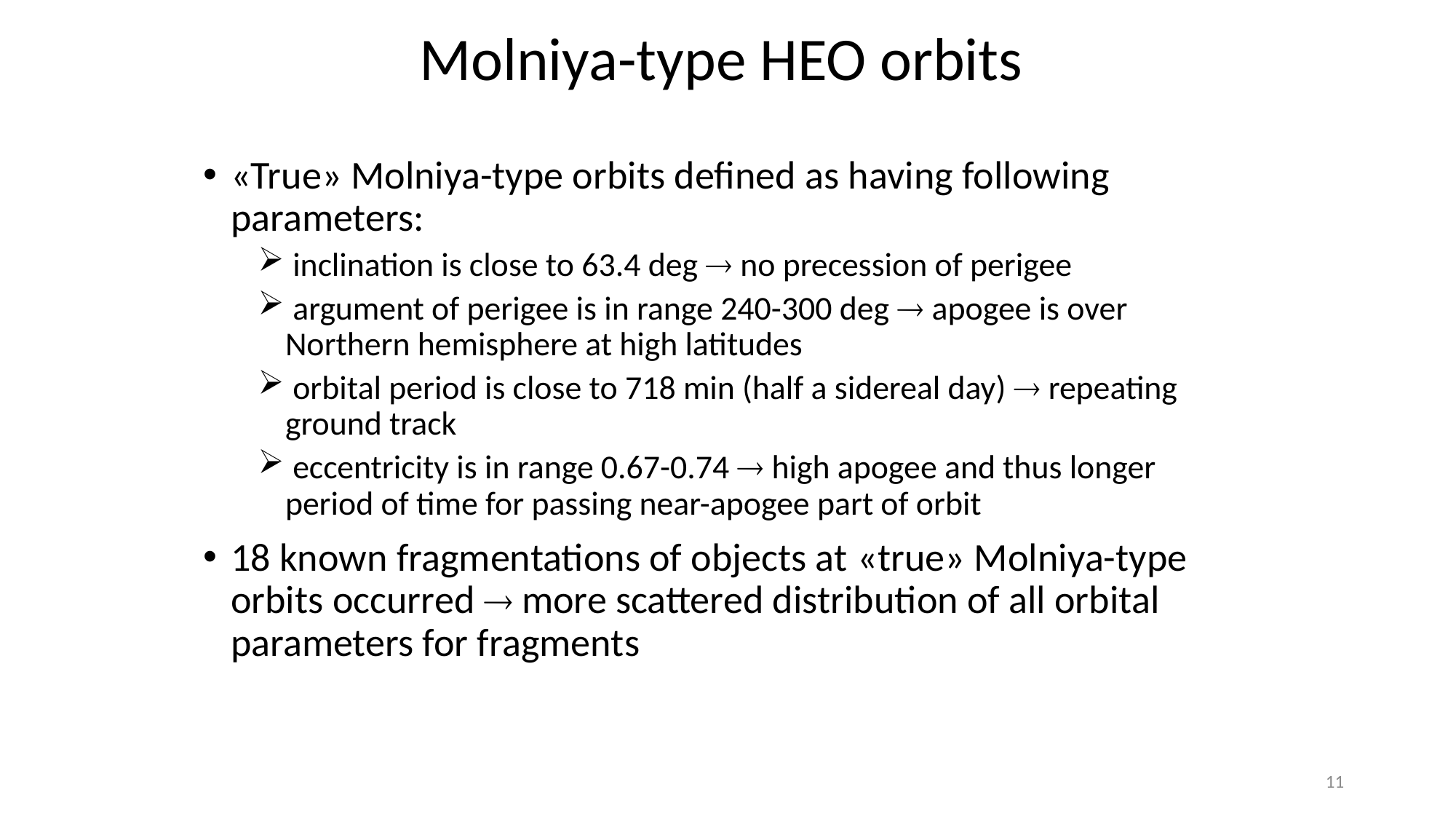

# Molniya-type HEO orbits
«True» Molniya-type orbits defined as having following parameters:
 inclination is close to 63.4 deg → no precession of perigee
 argument of perigee is in range 240-300 deg → apogee is over Northern hemisphere at high latitudes
 orbital period is close to 718 min (half a sidereal day) → repeating ground track
 eccentricity is in range 0.67-0.74 → high apogee and thus longer period of time for passing near-apogee part of orbit
18 known fragmentations of objects at «true» Molniya-type orbits occurred → more scattered distribution of all orbital parameters for fragments
11